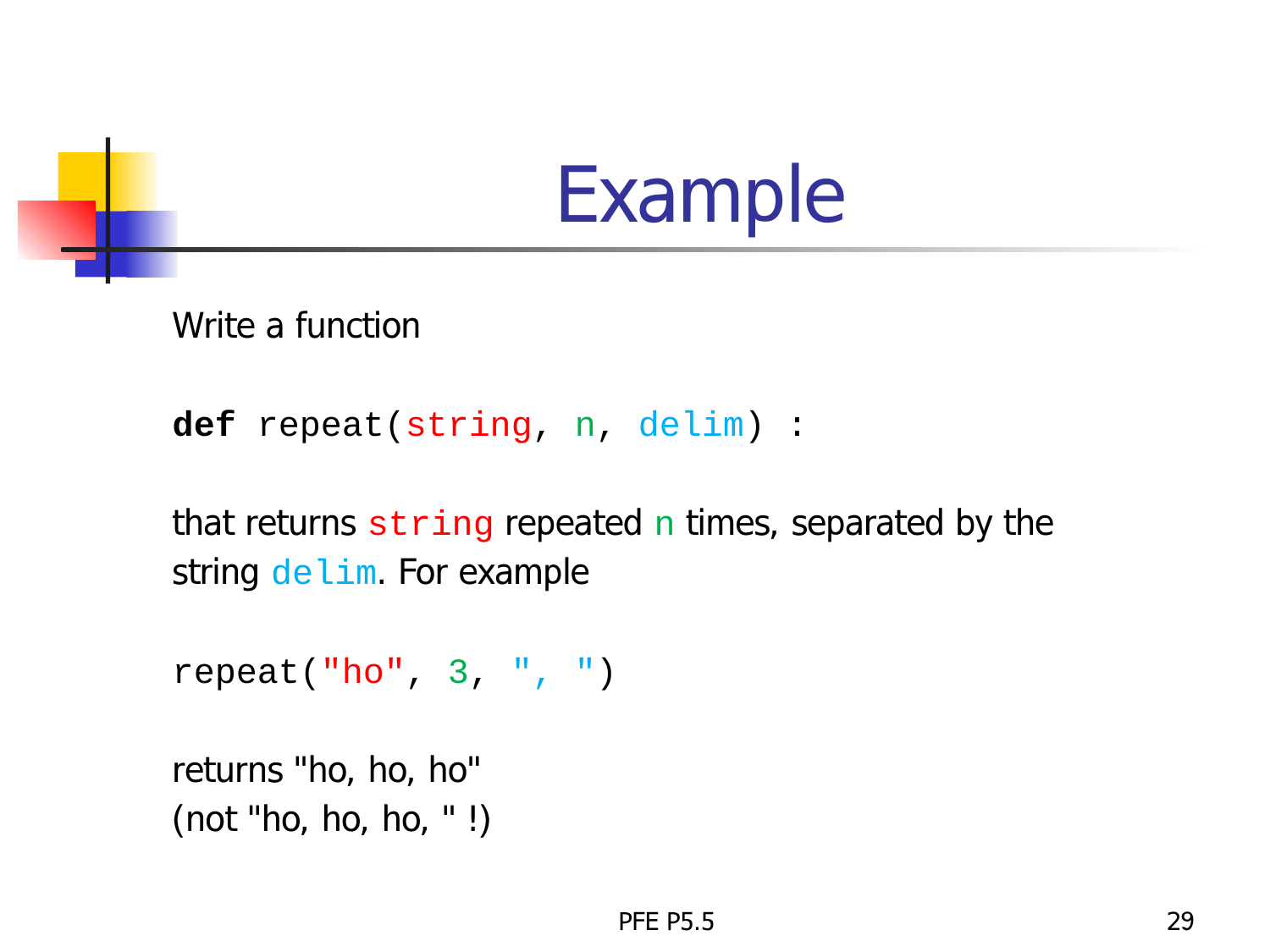

Example
Write a function

def repeat(string, n, delim) :

that returns string repeated n times, separated by the
string delim. For example

repeat("ho", 3, ", ")

returns "ho, ho, ho"
(not "ho, ho, ho, " !)

PFE P5.5
29